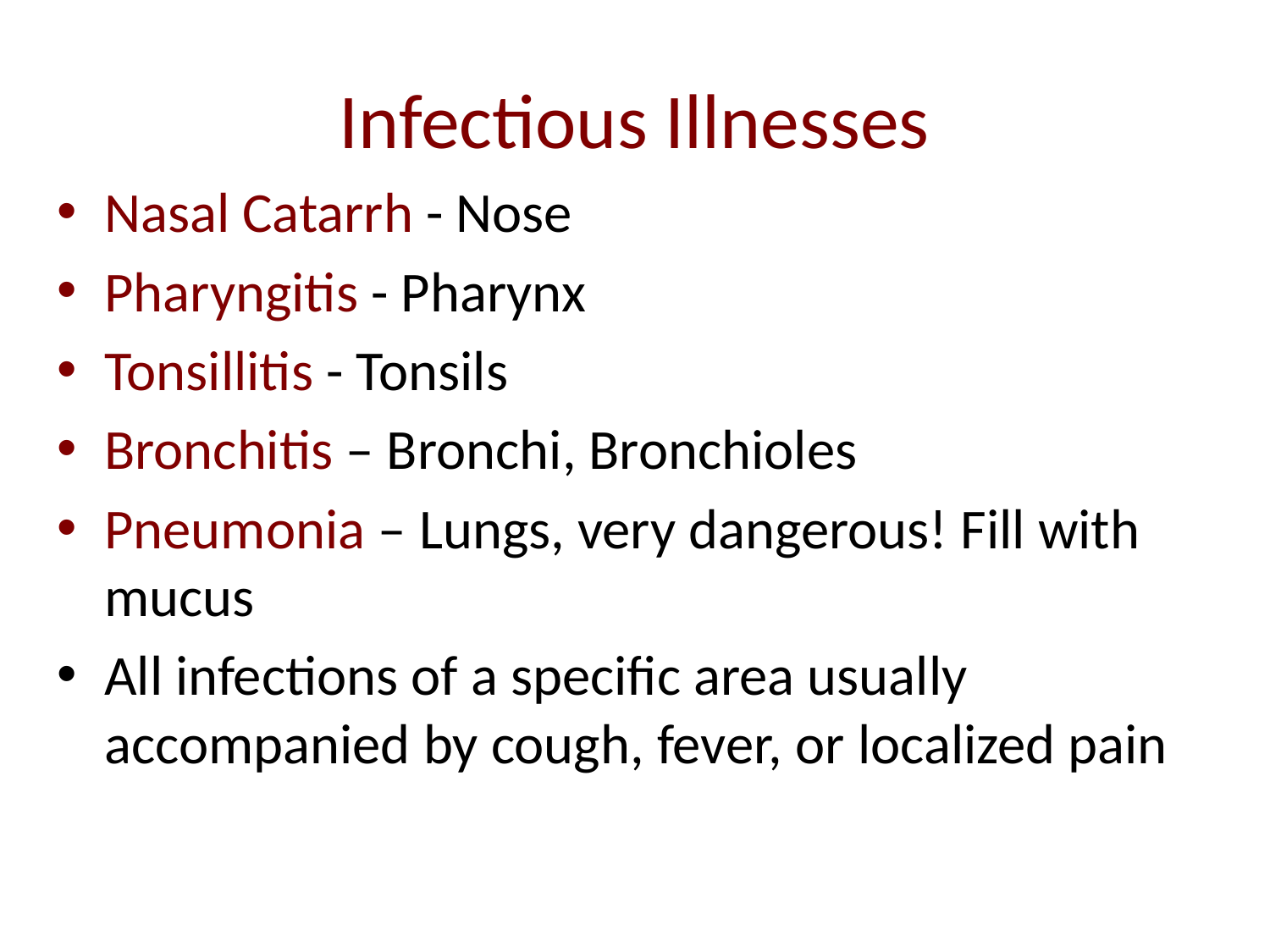

# Infectious Illnesses
Nasal Catarrh - Nose
Pharyngitis - Pharynx
Tonsillitis - Tonsils
Bronchitis – Bronchi, Bronchioles
Pneumonia – Lungs, very dangerous! Fill with mucus
All infections of a specific area usually accompanied by cough, fever, or localized pain